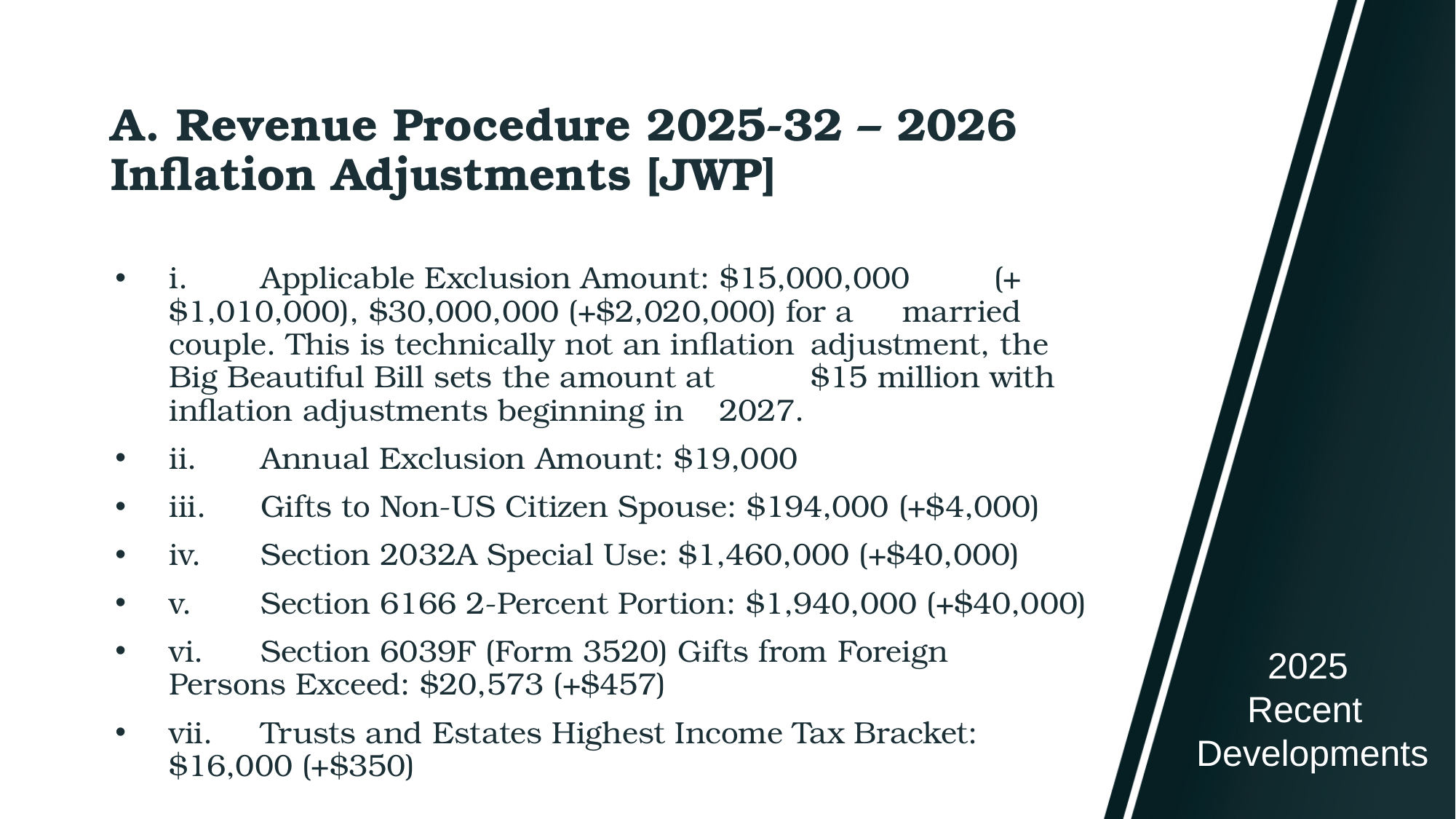

# A. Revenue Procedure 2025-32 – 2026 Inflation Adjustments [JWP]
i.	Applicable Exclusion Amount: $15,000,000 	(+$1,010,000), $30,000,000 (+$2,020,000) for a 	married couple. This is technically not an inflation 	adjustment, the Big Beautiful Bill sets the amount at 	$15 million with inflation adjustments beginning in 	2027.
ii.	Annual Exclusion Amount: $19,000
iii.	Gifts to Non-US Citizen Spouse: $194,000 (+$4,000)
iv.	Section 2032A Special Use: $1,460,000 (+$40,000)
v.	Section 6166 2-Percent Portion: $1,940,000 (+$40,000)
vi.	Section 6039F (Form 3520) Gifts from Foreign 	Persons Exceed: $20,573 (+$457)
vii.	Trusts and Estates Highest Income Tax Bracket: 	$16,000 (+$350)